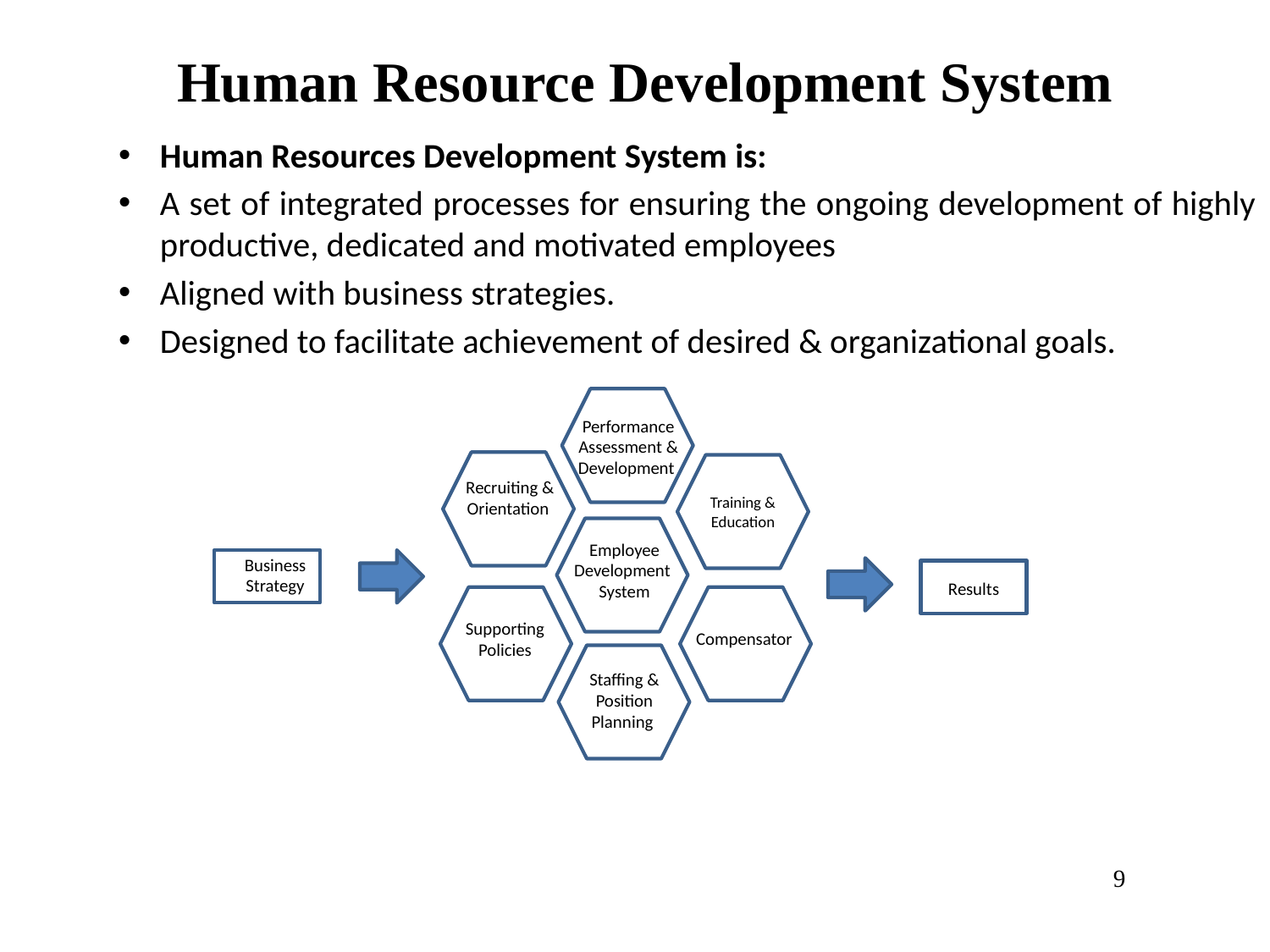

# Human Resource Development System
Human Resources Development System is:
A set of integrated processes for ensuring the ongoing development of highly productive, dedicated and motivated employees
Aligned with business strategies.
Designed to facilitate achievement of desired & organizational goals.

Performance Assessment & Development

Training & Education
Recruiting & Orientation

Employee Development  System
Business
Strategy

Results

Supporting Policies
Compensator

Staffing & Position Planning
9